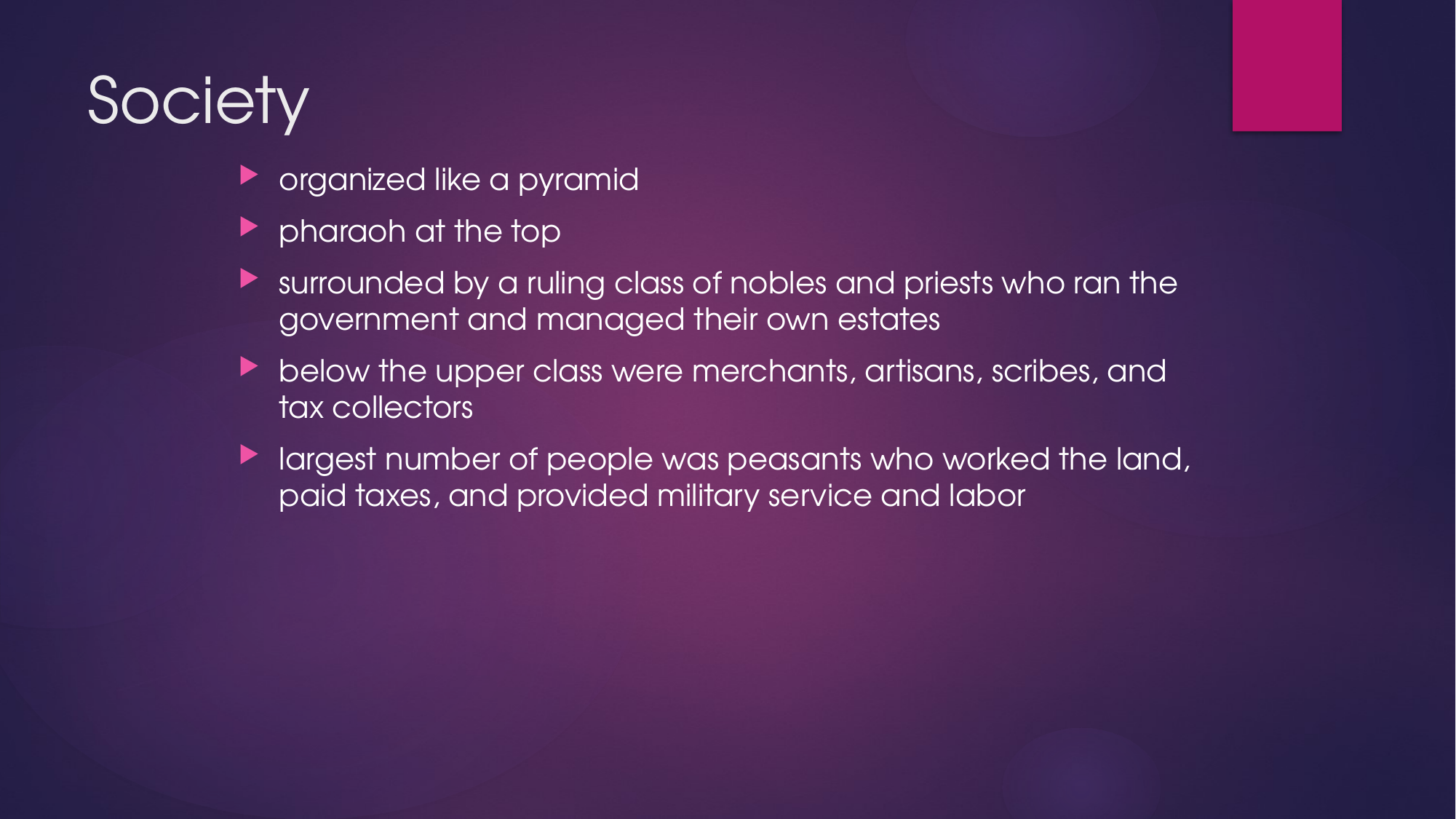

# Society
organized like a pyramid
pharaoh at the top
surrounded by a ruling class of nobles and priests who ran the government and managed their own estates
below the upper class were merchants, artisans, scribes, and tax collectors
largest number of people was peasants who worked the land, paid taxes, and provided military service and labor